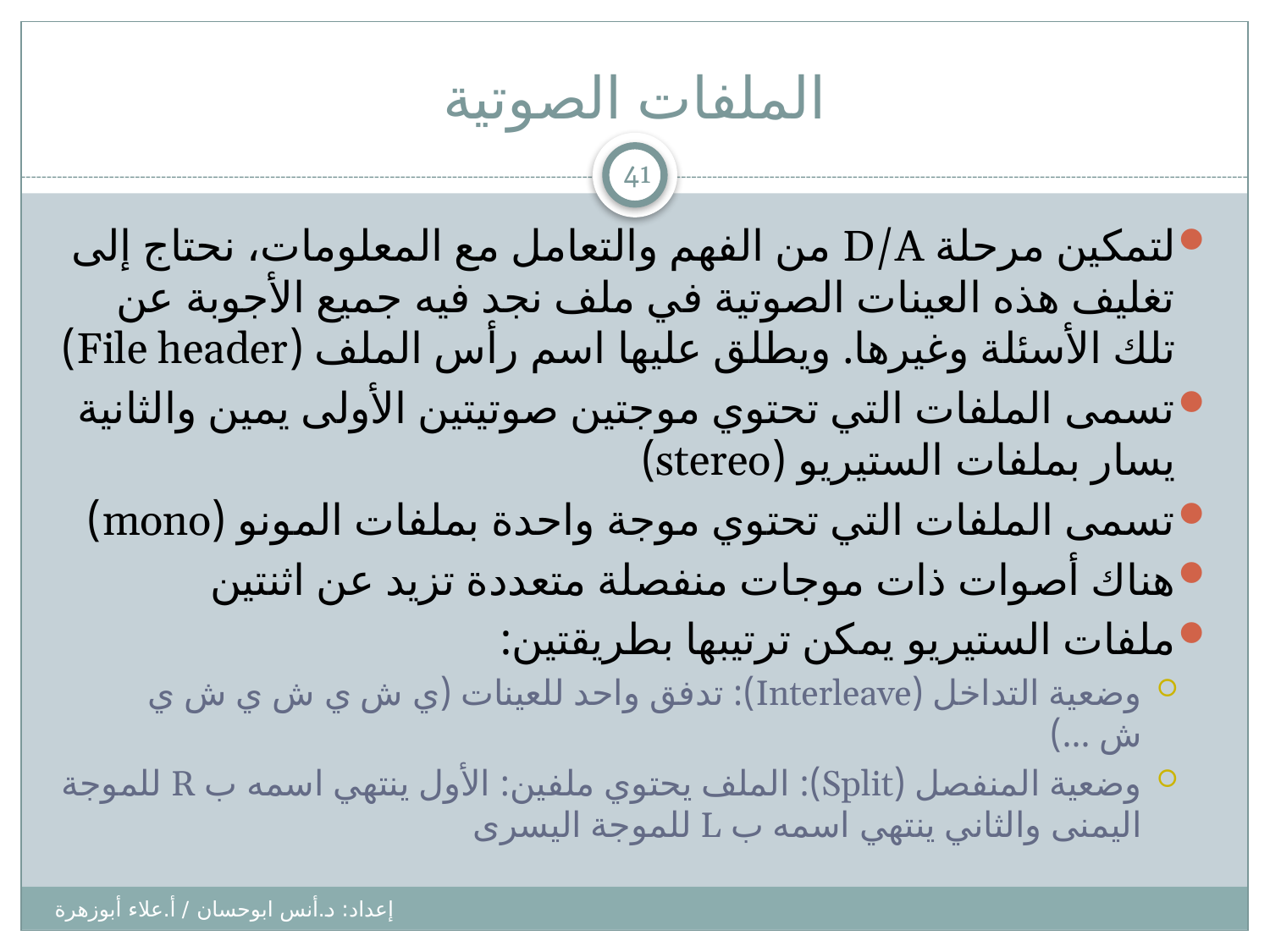

# الملفات الصوتية
41
لتمكين مرحلة D/A من الفهم والتعامل مع المعلومات، نحتاج إلى تغليف هذه العينات الصوتية في ملف نجد فيه جميع الأجوبة عن تلك الأسئلة وغيرها. ويطلق عليها اسم رأس الملف (File header)
تسمى الملفات التي تحتوي موجتين صوتيتين الأولى يمين والثانية يسار بملفات الستيريو (stereo)
تسمى الملفات التي تحتوي موجة واحدة بملفات المونو (mono)
هناك أصوات ذات موجات منفصلة متعددة تزيد عن اثنتين
ملفات الستيريو يمكن ترتيبها بطريقتين:
وضعية التداخل (Interleave): تدفق واحد للعينات (ي ش ي ش ي ش ي ش ...)
وضعية المنفصل (Split): الملف يحتوي ملفين: الأول ينتهي اسمه ب R للموجة اليمنى والثاني ينتهي اسمه ب L للموجة اليسرى
إعداد: د.أنس ابوحسان / أ.علاء أبوزهرة